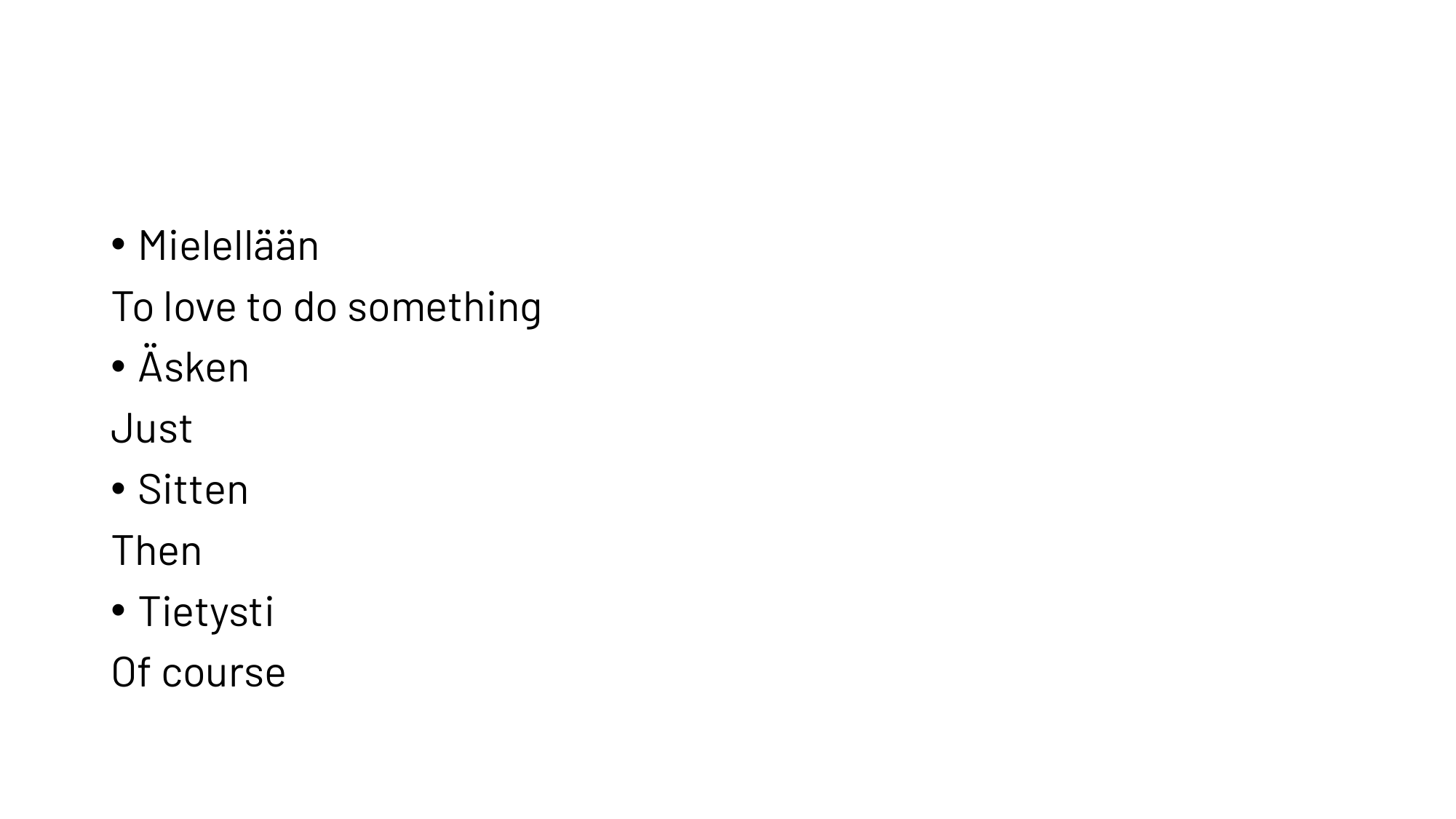

#
Mielellään
To love to do something
Äsken
Just
Sitten
Then
Tietysti
Of course